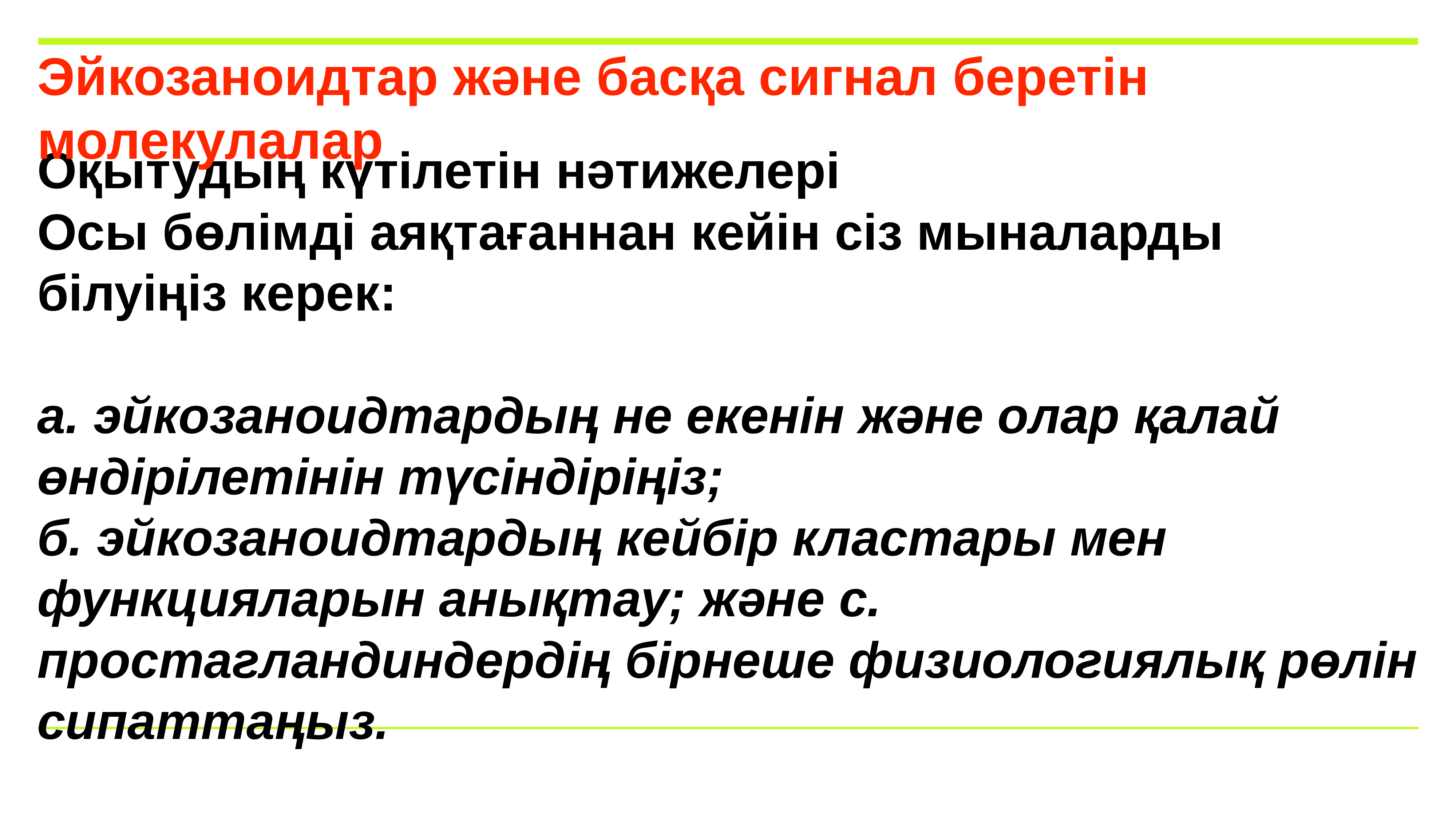

# Эйкозаноидтар және басқа сигнал беретін молекулалар
Оқытудың күтілетін нәтижелері
Осы бөлімді аяқтағаннан кейін сіз мыналарды білуіңіз керек:

а. эйкозаноидтардың не екенін және олар қалай өндірілетінін түсіндіріңіз;
б. эйкозаноидтардың кейбір кластары мен функцияларын анықтау; және c. простагландиндердің бірнеше физиологиялық рөлін сипаттаңыз.